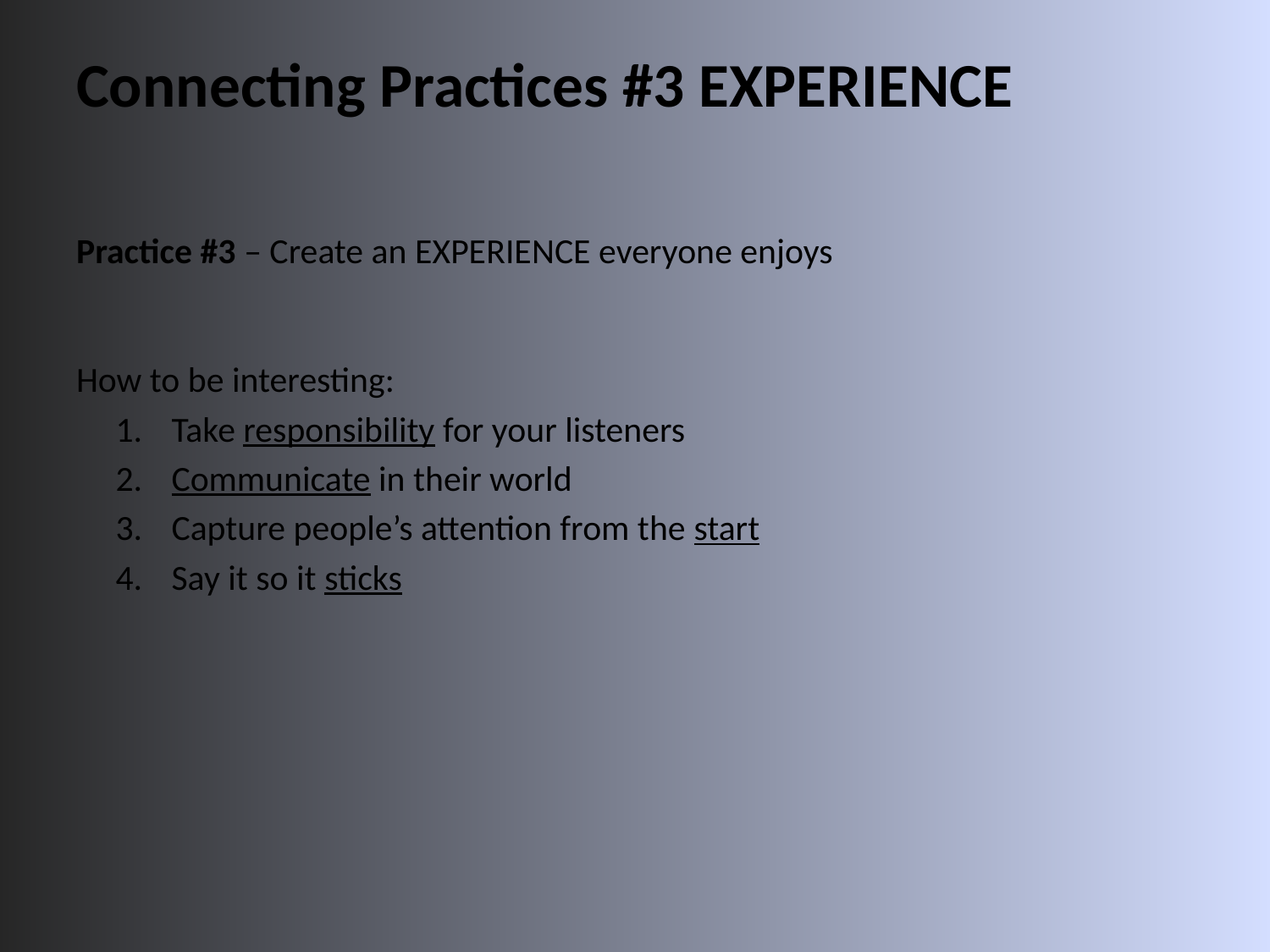

# Connecting Practices #3 EXPERIENCE
Practice #3 – Create an EXPERIENCE everyone enjoys

How to be interesting:
Take responsibility for your listeners
Communicate in their world
Capture people’s attention from the start
Say it so it sticks